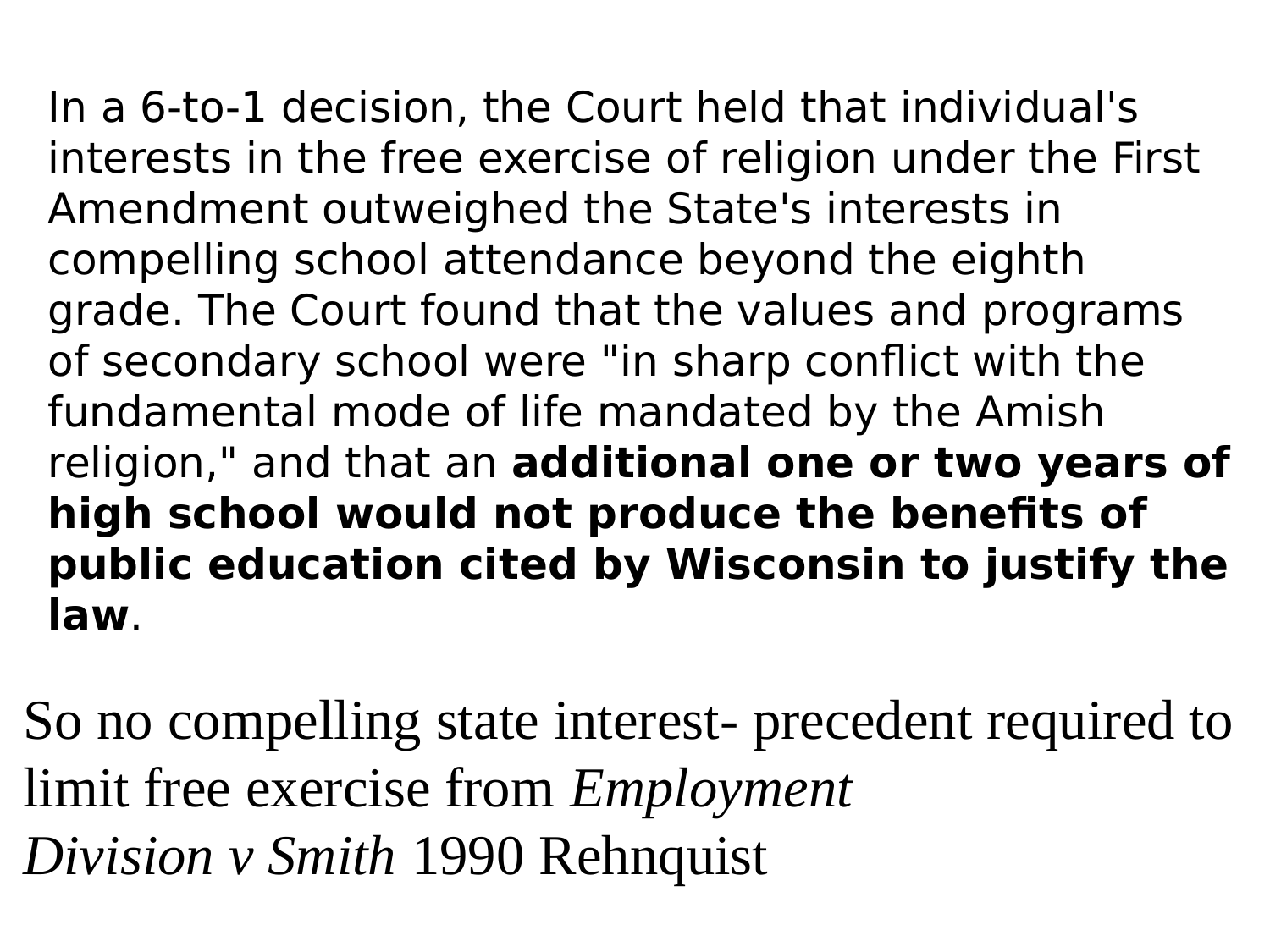

In a 6-to-1 decision, the Court held that individual's interests in the free exercise of religion under the First Amendment outweighed the State's interests in compelling school attendance beyond the eighth grade. The Court found that the values and programs of secondary school were "in sharp conflict with the fundamental mode of life mandated by the Amish religion," and that an additional one or two years of high school would not produce the benefits of public education cited by Wisconsin to justify the law.

So no compelling state interest- precedent required to limit free exercise from Employment
Division v Smith 1990 Rehnquist